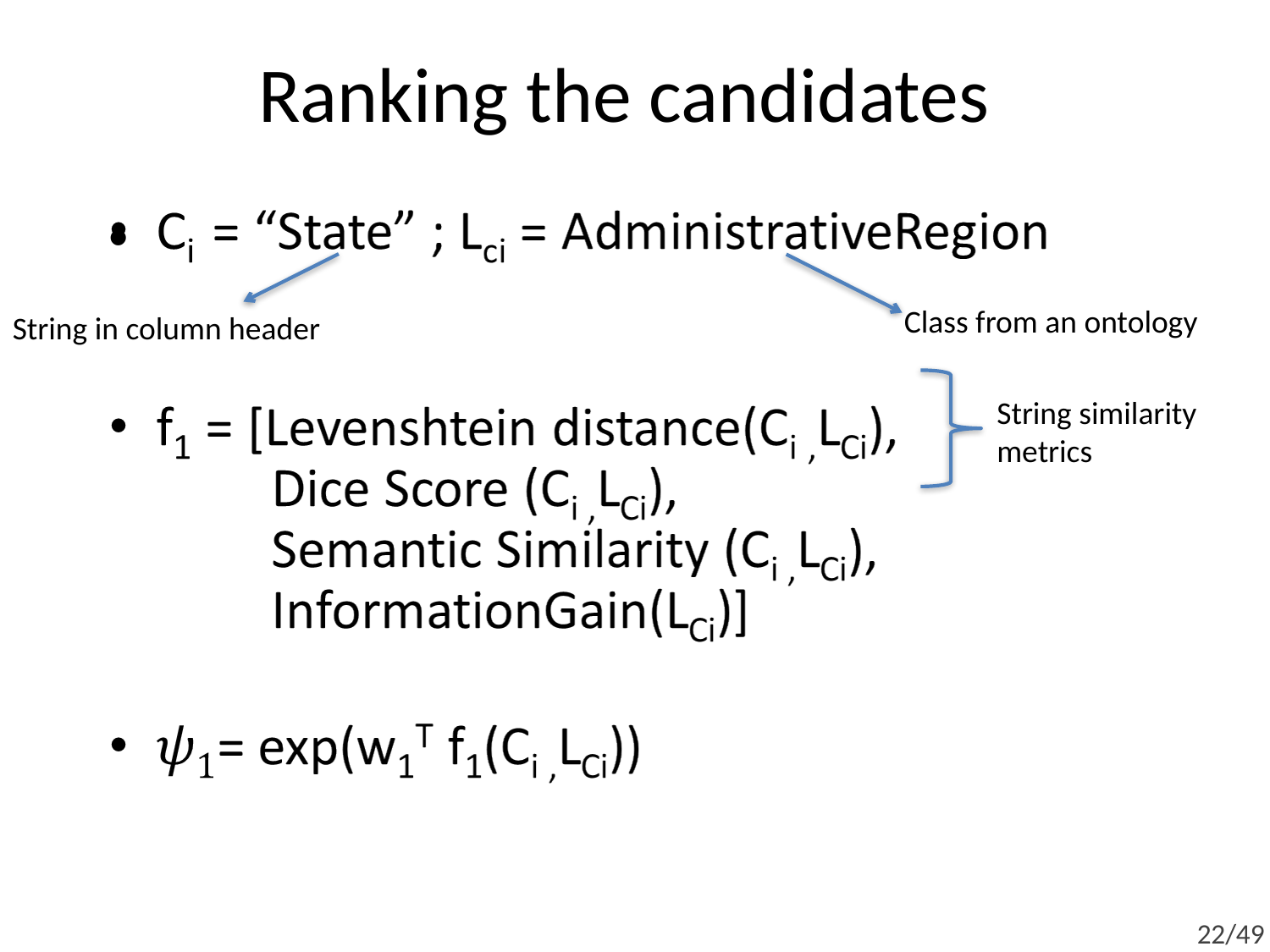

# Ranking the candidates

Class from an ontology
String in column header

String similarity metrics
22/49